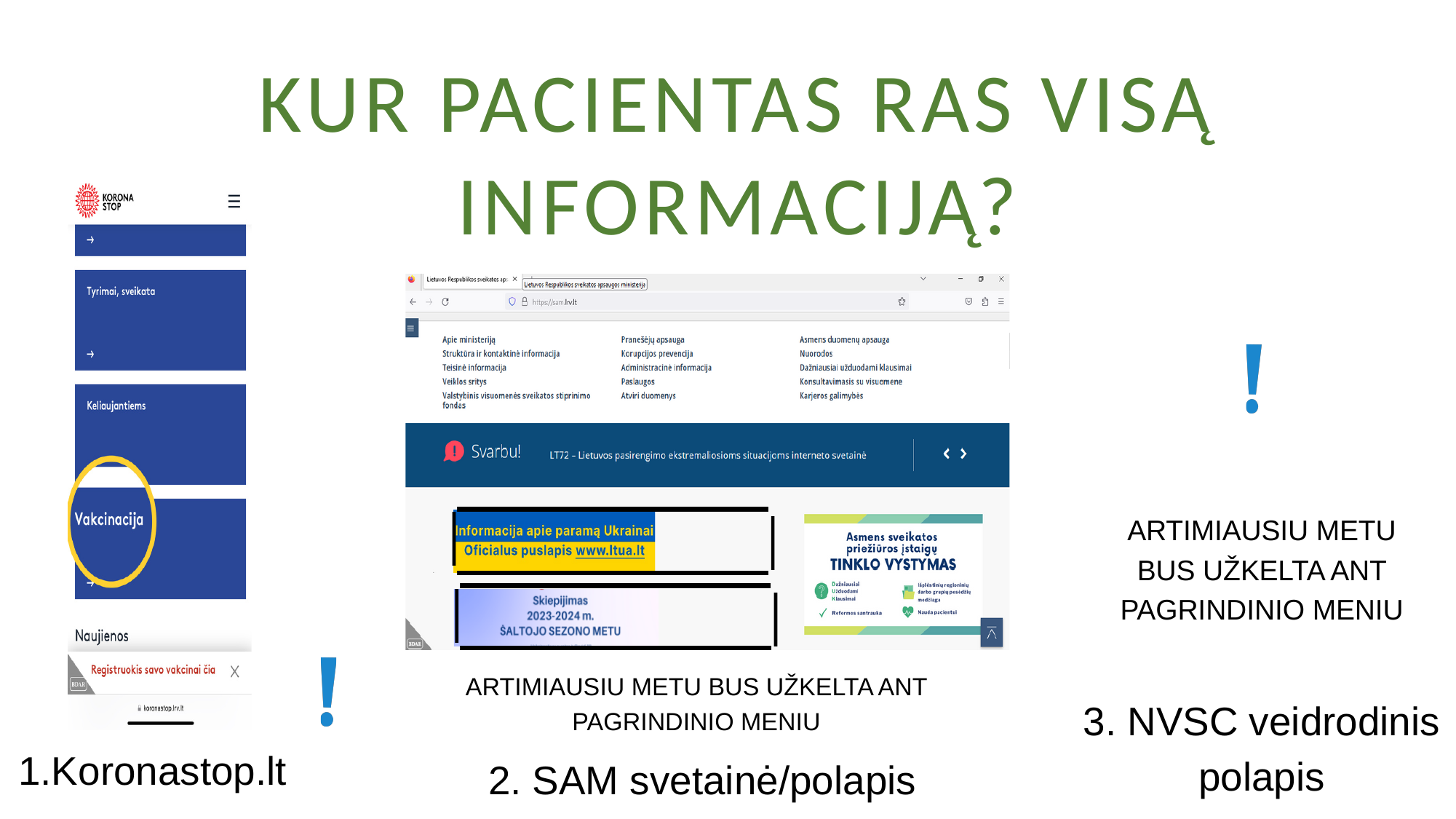

KUR PACIENTAS RAS VISĄ INFORMACIJĄ?

ARTIMIAUSIU METU BUS UŽKELTA ANT PAGRINDINIO MENIU

ARTIMIAUSIU METU BUS UŽKELTA ANT PAGRINDINIO MENIU
3. NVSC veidrodinis polapis
1.Koronastop.lt
2. SAM svetainė/polapis